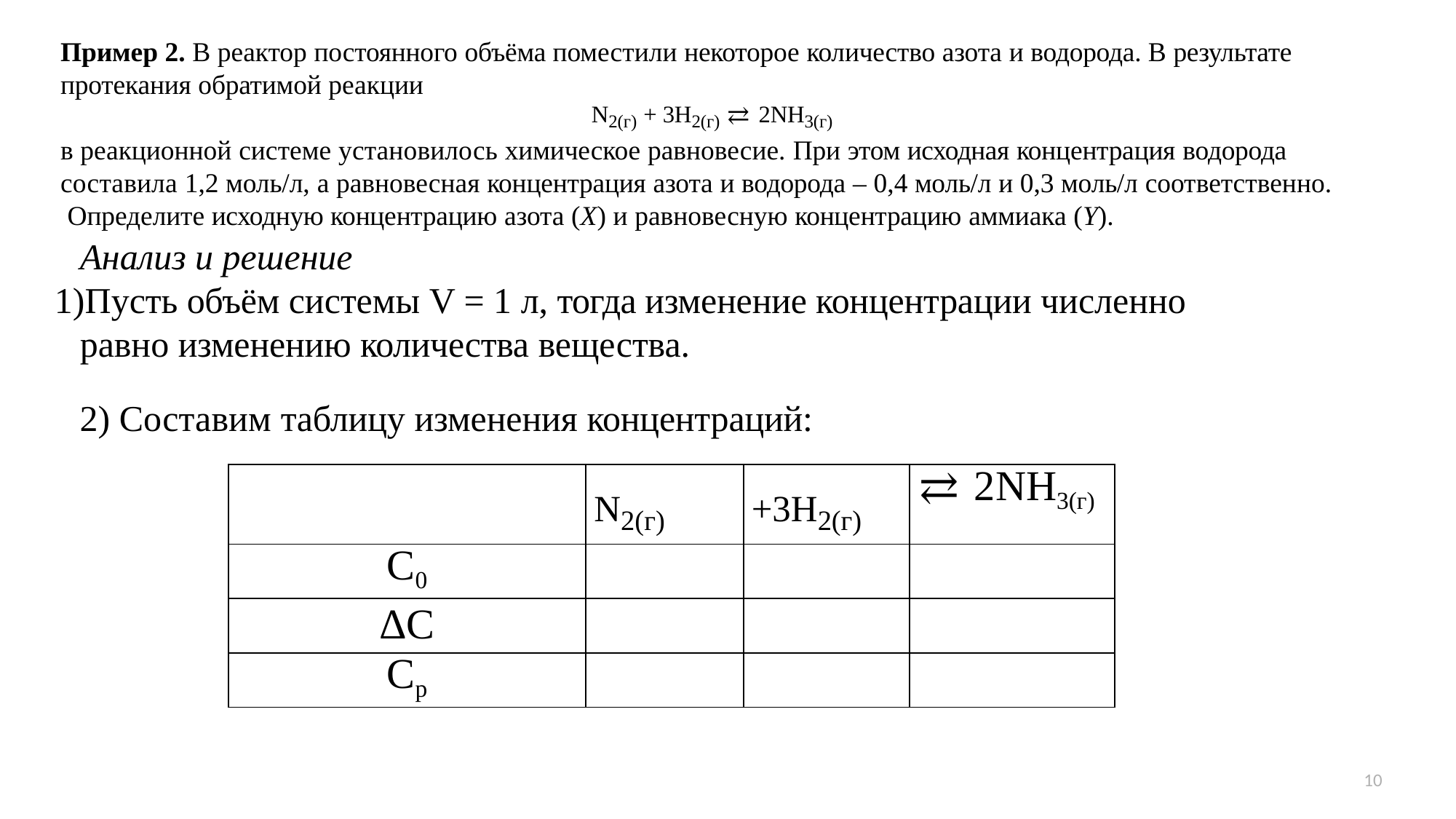

Пример 2. В реактор постоянного объёма поместили некоторое количество азота и водорода. В результате  протекания обратимой реакции
N2(г) + 3H2(г) ⇄ 2NH3(г)
в реакционной системе установилось химическое равновесие. При этом исходная концентрация водорода
составила 1,2 моль/л, а равновесная концентрация азота и водорода – 0,4 моль/л и 0,3 моль/л соответственно.  Определите исходную концентрацию азота (X) и равновесную концентрацию аммиака (Y).
Анализ и решение
Пусть объём системы V = 1 л, тогда изменение концентрации численно  равно изменению количества вещества.
Составим таблицу изменения концентраций:
|  | N2(г) | +3H2(г) | ⇄ 2NH3(г) |
| --- | --- | --- | --- |
| C0 |  |  |  |
| ∆С |  |  |  |
| Ср |  |  |  |
10